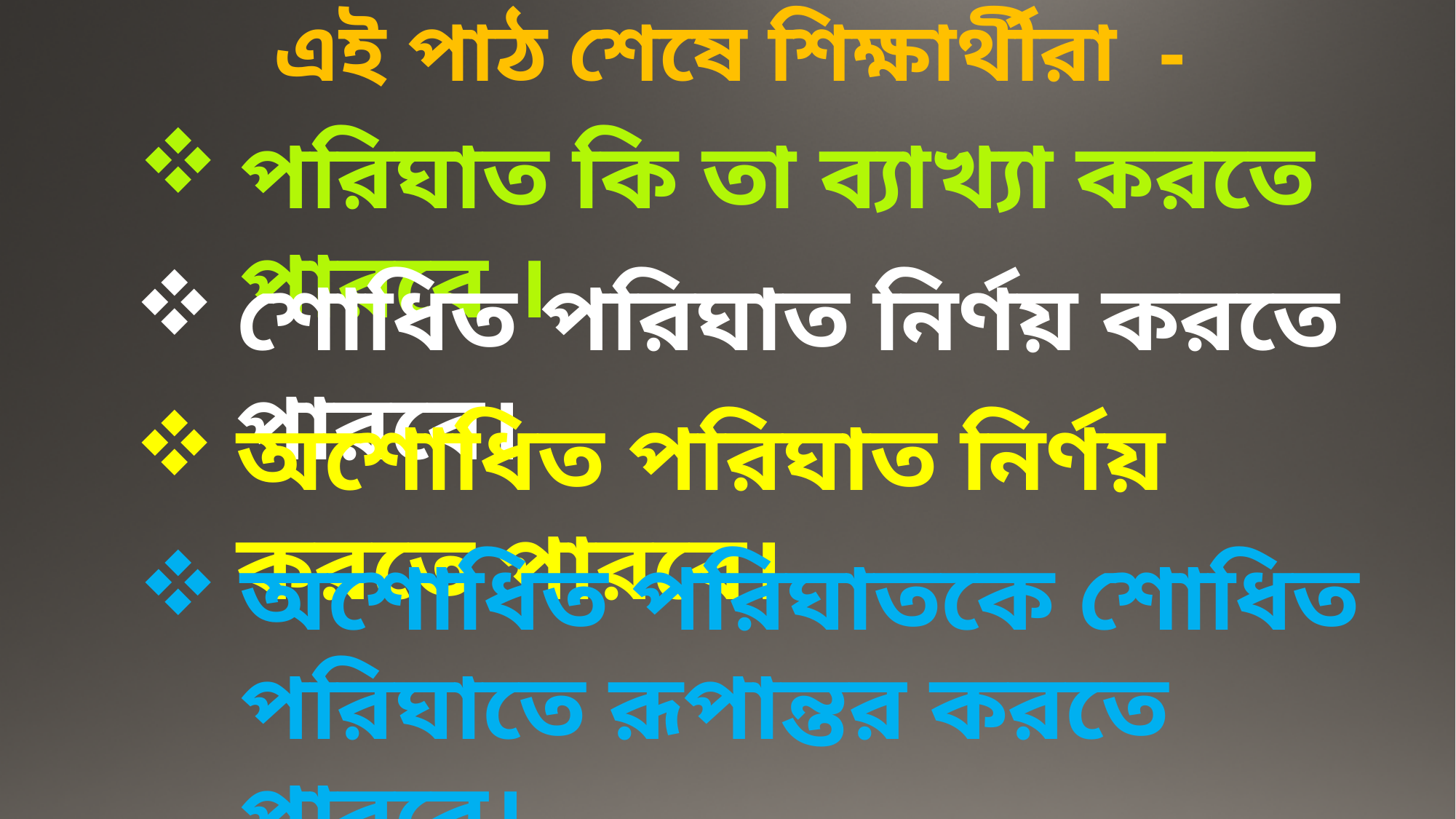

# এই পাঠ শেষে শিক্ষার্থীরা  -
পরিঘাত কি তা ব্যাখ্যা করতে পারবে ।
শোধিত পরিঘাত নির্ণয় করতে পারবে।
অশোধিত পরিঘাত নির্ণয় করতে পারবে।
অশোধিত পরিঘাতকে শোধিত পরিঘাতে রূপান্তর করতে পারবে।